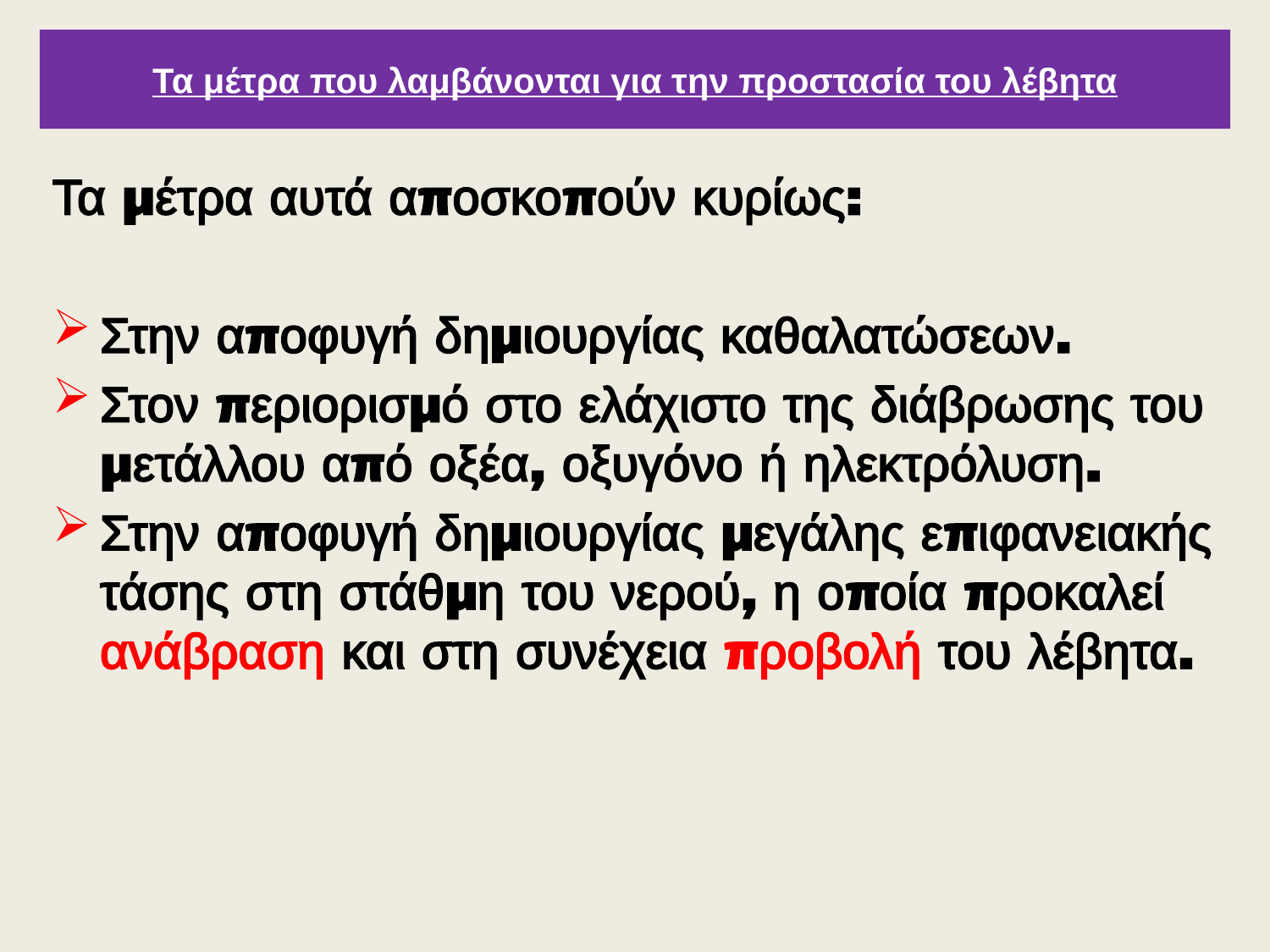

# Τα μέτρα που λαμβάνονται για την προστασία του λέβητα
Τα μέτρα αυτά αποσκοπούν κυρίως:

Στην αποφυγή δημιουργίας καθαλατώσεων.
Στον περιορισμό στο ελάχιστο της διάβρωσης του μετάλλου από οξέα, οξυγόνο ή ηλεκτρόλυση.
Στην αποφυγή δημιουργίας μεγάλης επιφανειακής τάσης στη στάθμη του νερού, η οποία προκαλεί ανάβραση και στη συνέχεια προβολή του λέβητα.